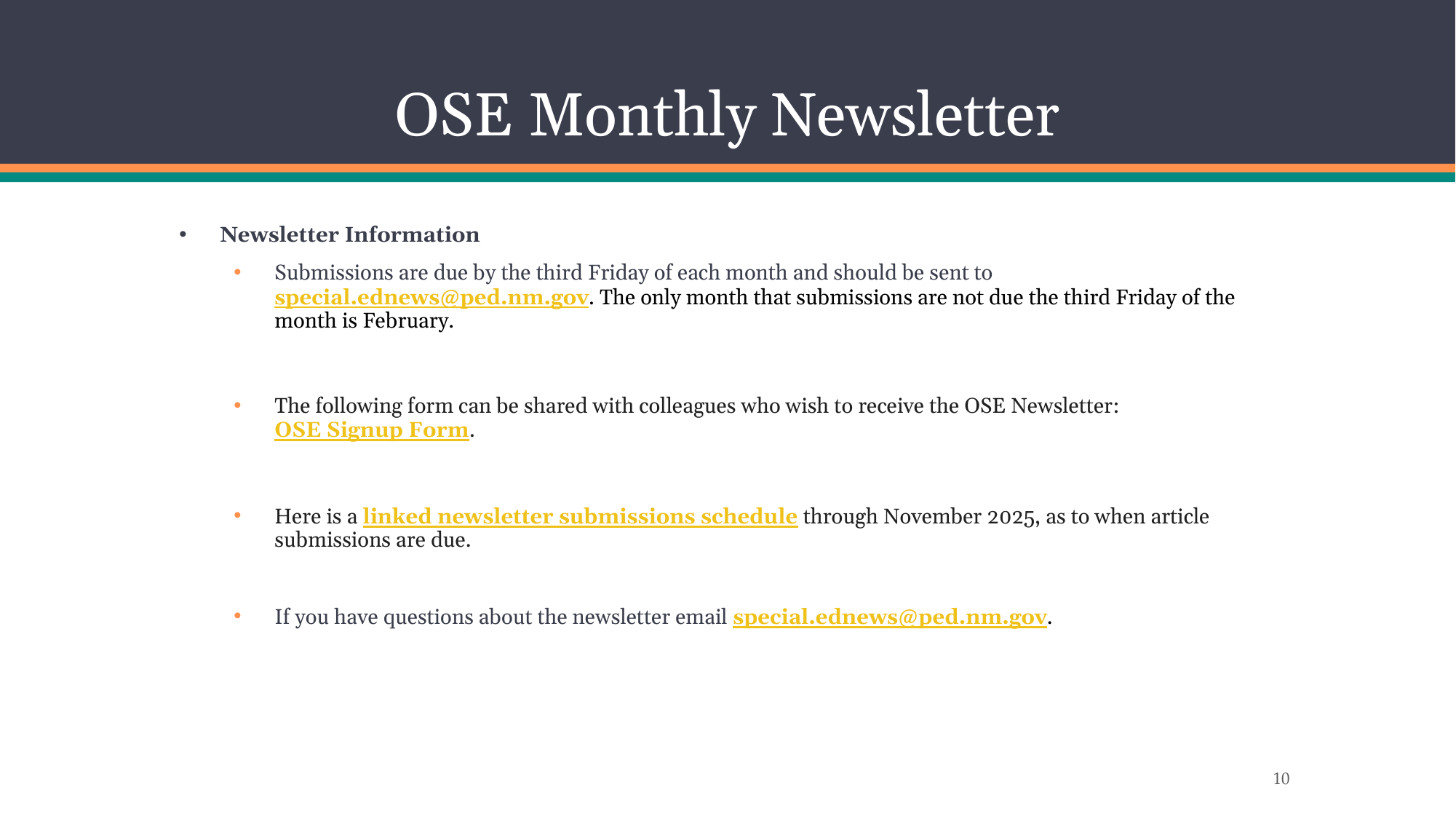

# OSE Monthly Newsletter
Newsletter Information
Submissions are due by the third Friday of each month and should be sent to special.ednews@ped.nm.gov. The only month that submissions are not due the third Friday of the month is February.

The following form can be shared with colleagues who wish to receive the OSE Newsletter: OSE Signup Form.

Here is a linked newsletter submissions schedule through November 2025, as to when article submissions are due.

If you have questions about the newsletter email special.ednews@ped.nm.gov.

10